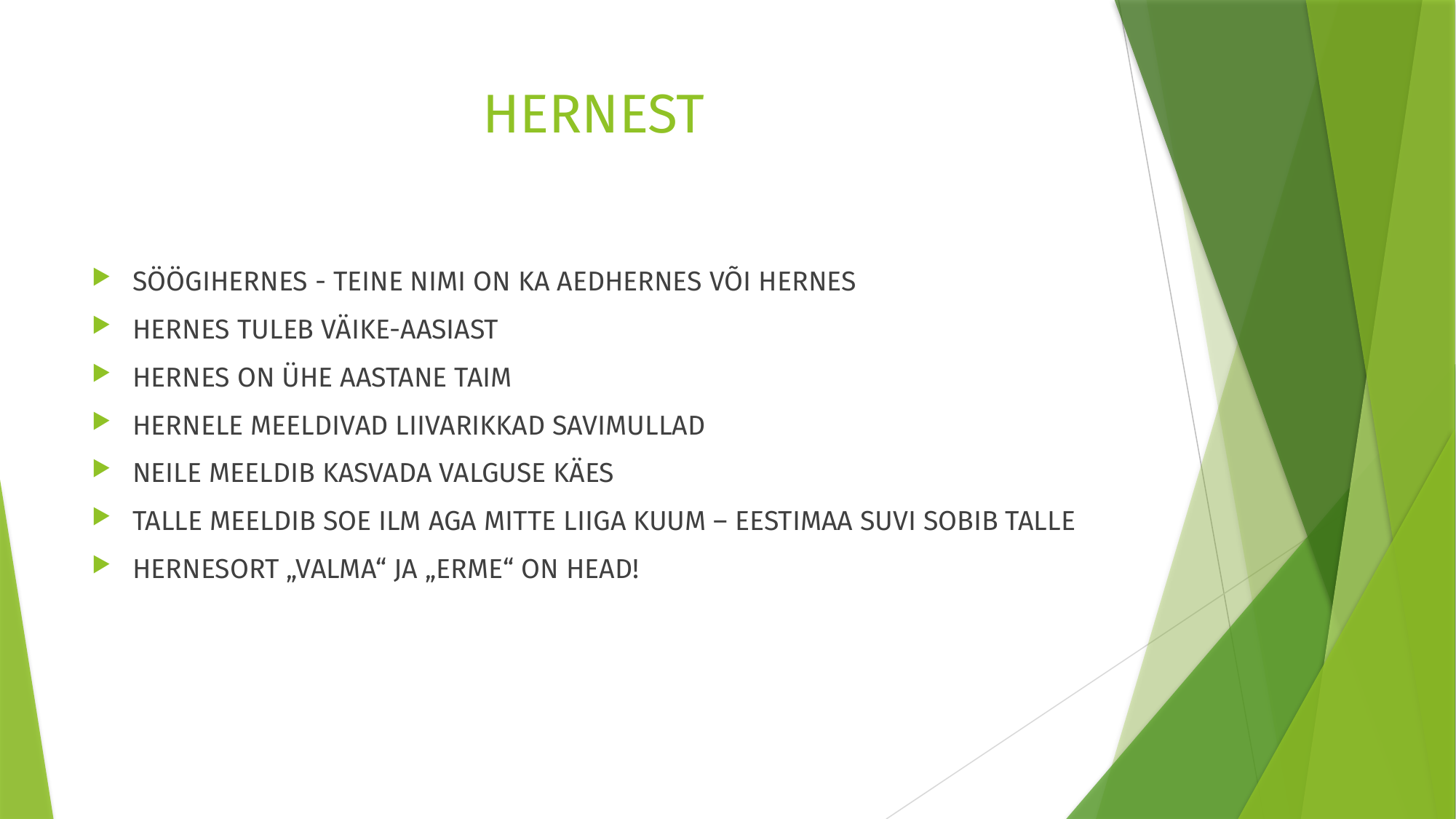

# HERNEST
SÖÖGIHERNES - TEINE NIMI ON KA AEDHERNES VÕI HERNES
HERNES TULEB VÄIKE-AASIAST
HERNES ON ÜHE AASTANE TAIM
HERNELE MEELDIVAD LIIVARIKKAD SAVIMULLAD
NEILE MEELDIB KASVADA VALGUSE KÄES
TALLE MEELDIB SOE ILM AGA MITTE LIIGA KUUM – EESTIMAA SUVI SOBIB TALLE
HERNESORT „VALMA“ JA „ERME“ ON HEAD!